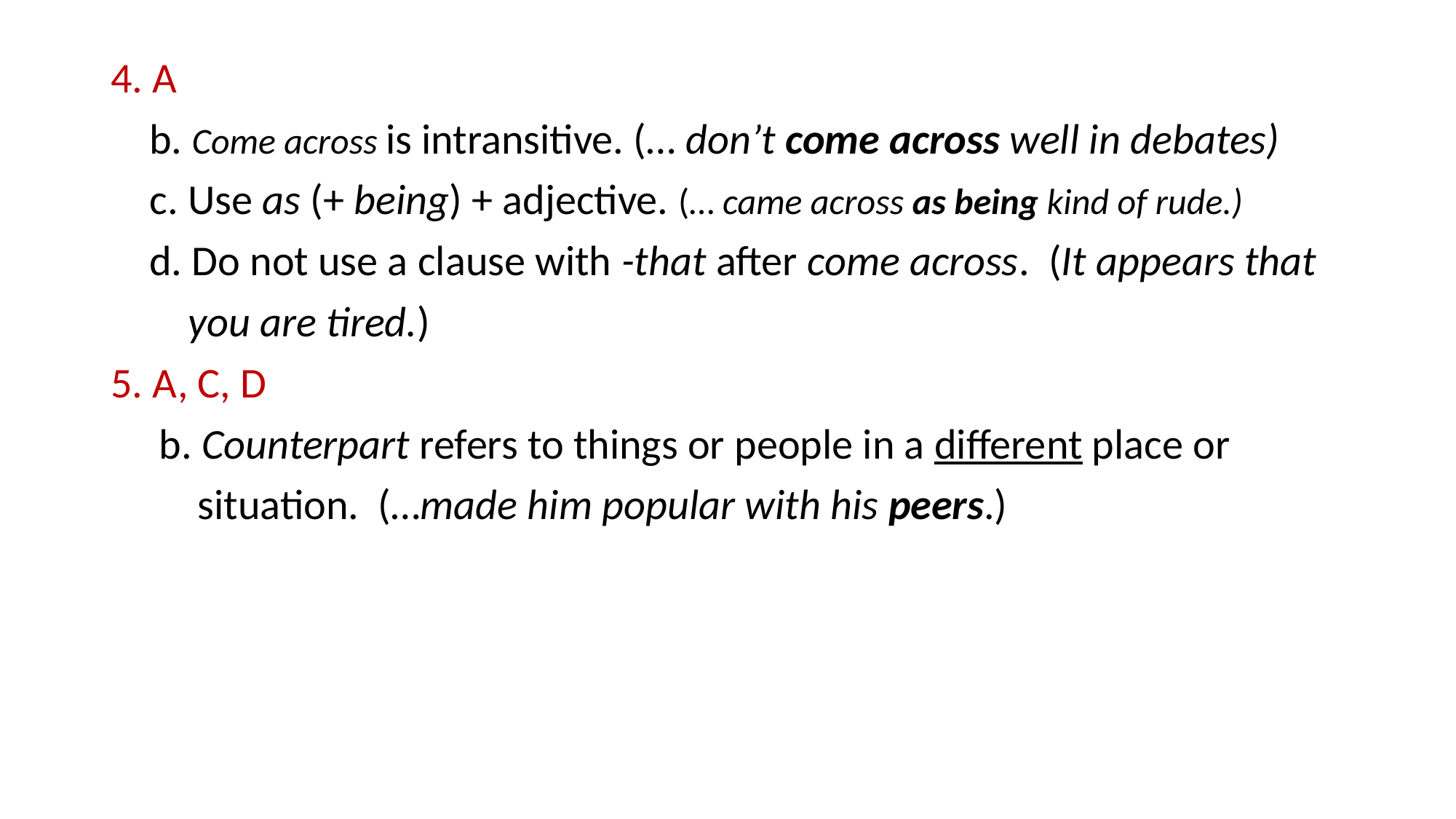

#
4. A
    b. Come across is intransitive. (… don’t come across well in debates)
    c. Use as (+ being) + adjective. (… came across as being kind of rude.)
    d. Do not use a clause with -that after come across.  (It appears that
        you are tired.)
5. A, C, D
     b. Counterpart refers to things or people in a different place or
         situation.  (…made him popular with his peers.)